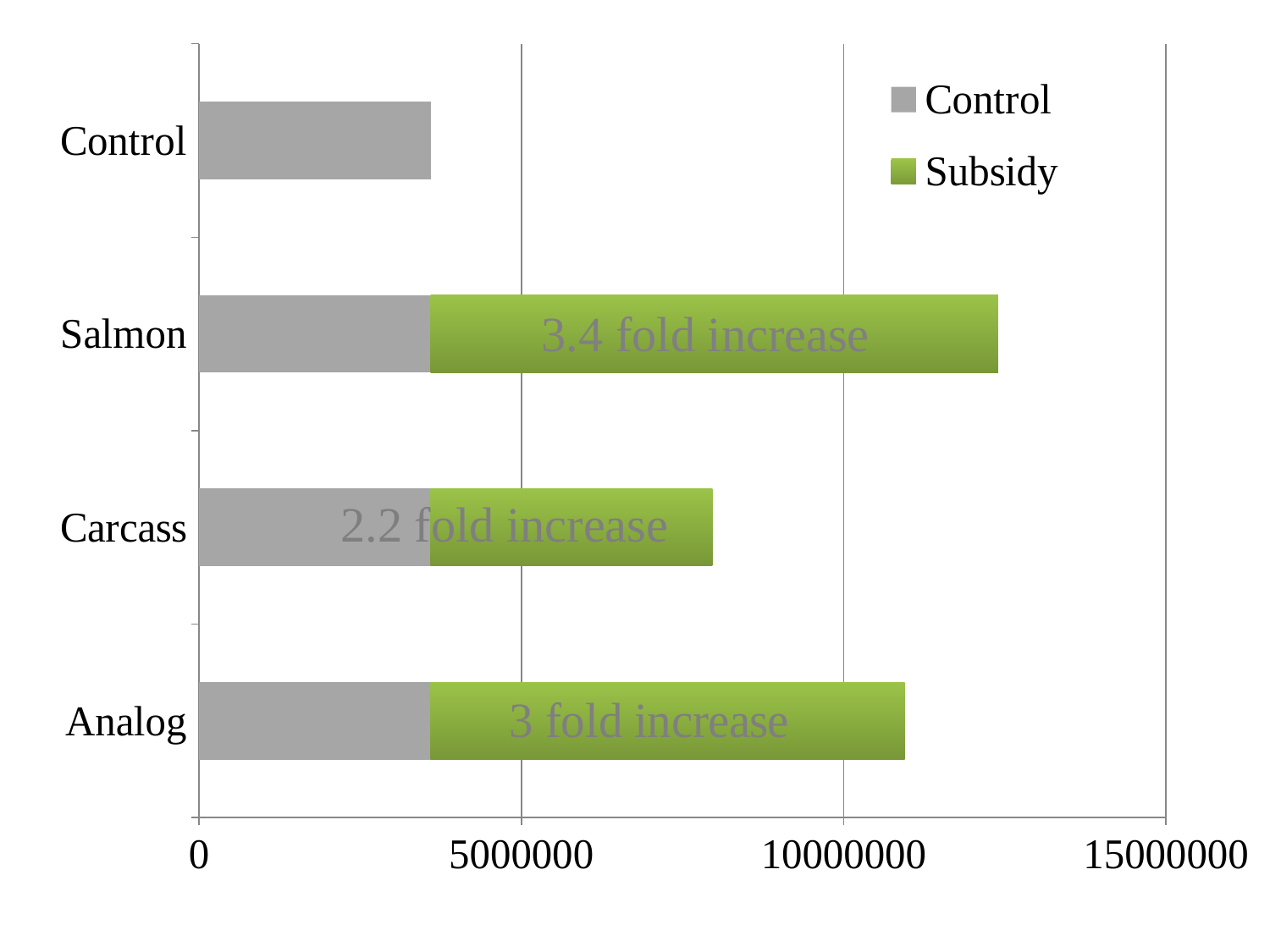

### Chart

| Category | Control | Subsidy |
|---|---|---|
| Analog | 3593424.0 | 7356111.0 |
| Carcass | 3593424.0 | 4369837.0 |
| Salmon | 3593424.0 | 8802285.0 |
| Control | 3593424.0 | 0.0 |
3.4 fold increase
2.2 fold increase